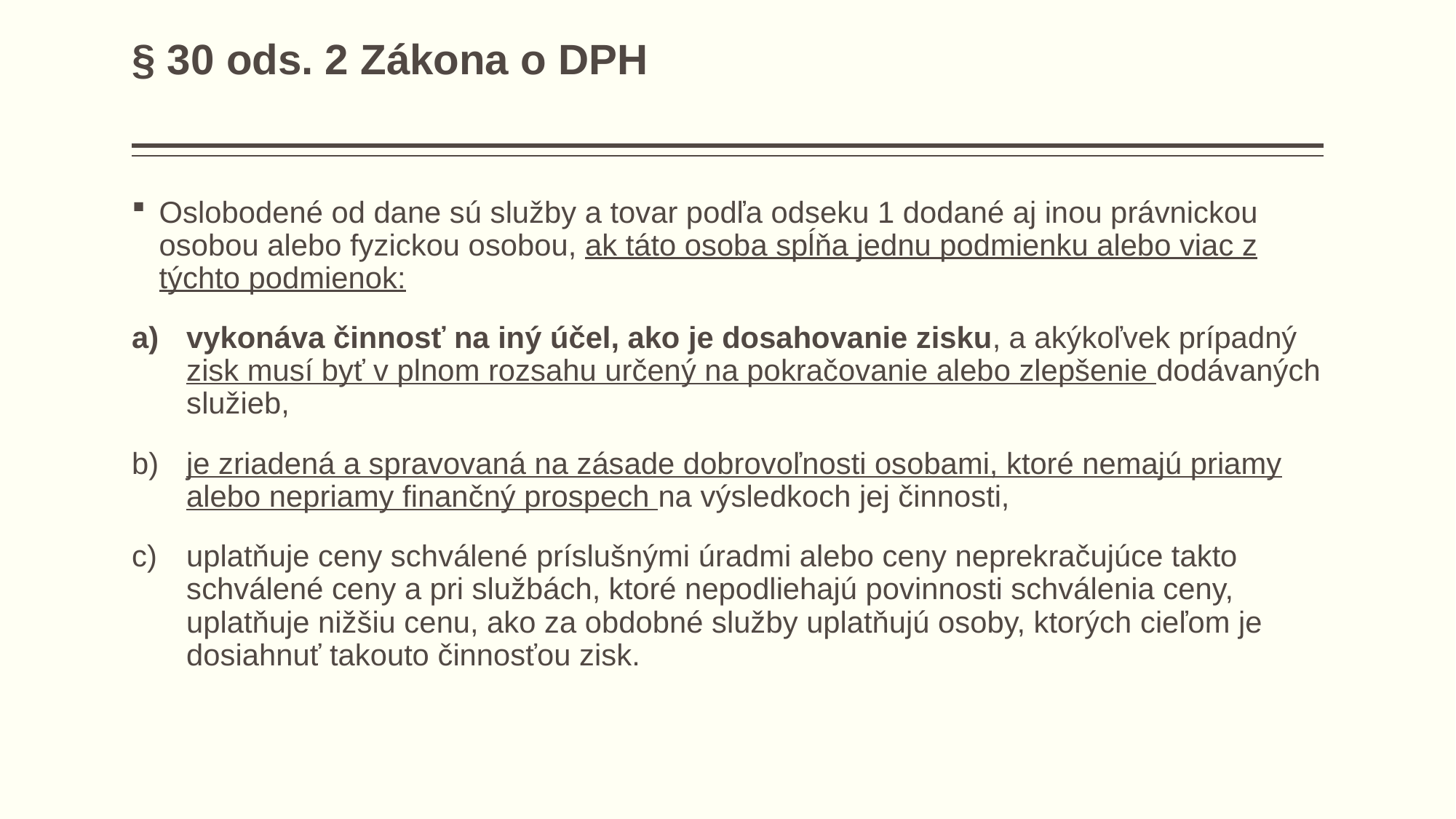

# § 30 ods. 2 Zákona o DPH
Oslobodené od dane sú služby a tovar podľa odseku 1 dodané aj inou právnickou osobou alebo fyzickou osobou, ak táto osoba spĺňa jednu podmienku alebo viac z týchto podmienok:
vykonáva činnosť na iný účel, ako je dosahovanie zisku, a akýkoľvek prípadný zisk musí byť v plnom rozsahu určený na pokračovanie alebo zlepšenie dodávaných služieb,
je zriadená a spravovaná na zásade dobrovoľnosti osobami, ktoré nemajú priamy alebo nepriamy finančný prospech na výsledkoch jej činnosti,
uplatňuje ceny schválené príslušnými úradmi alebo ceny neprekračujúce takto schválené ceny a pri službách, ktoré nepodliehajú povinnosti schválenia ceny, uplatňuje nižšiu cenu, ako za obdobné služby uplatňujú osoby, ktorých cieľom je dosiahnuť takouto činnosťou zisk.